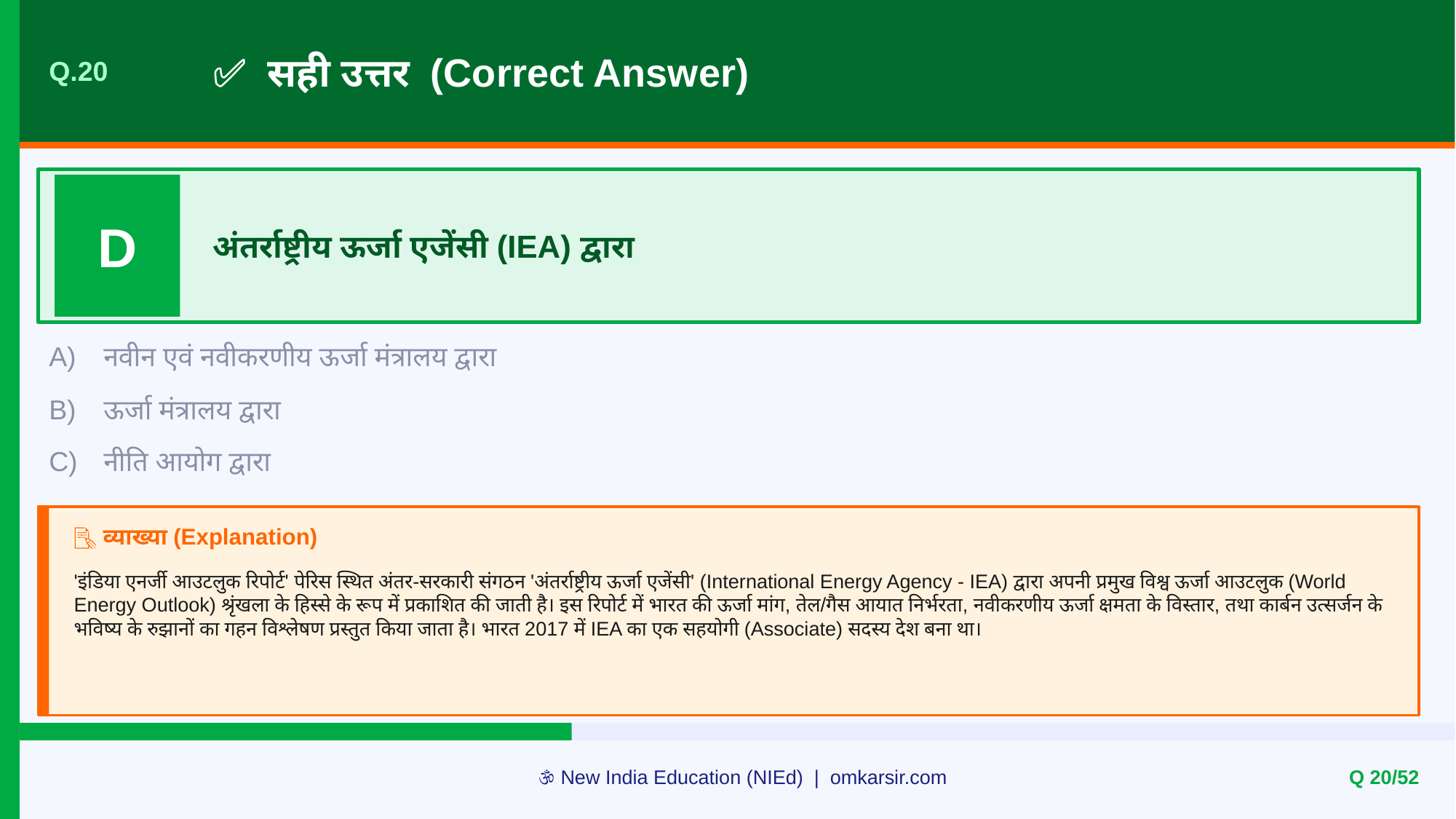

✅  सही उत्तर  (Correct Answer)
Q.20

D
अंतर्राष्ट्रीय ऊर्जा एजेंसी (IEA) द्वारा
A)
नवीन एवं नवीकरणीय ऊर्जा मंत्रालय द्वारा
B)
ऊर्जा मंत्रालय द्वारा
C)
नीति आयोग द्वारा

📝 व्याख्या (Explanation)
'इंडिया एनर्जी आउटलुक रिपोर्ट' पेरिस स्थित अंतर-सरकारी संगठन 'अंतर्राष्ट्रीय ऊर्जा एजेंसी' (International Energy Agency - IEA) द्वारा अपनी प्रमुख विश्व ऊर्जा आउटलुक (World Energy Outlook) श्रृंखला के हिस्से के रूप में प्रकाशित की जाती है। इस रिपोर्ट में भारत की ऊर्जा मांग, तेल/गैस आयात निर्भरता, नवीकरणीय ऊर्जा क्षमता के विस्तार, तथा कार्बन उत्सर्जन के भविष्य के रुझानों का गहन विश्लेषण प्रस्तुत किया जाता है। भारत 2017 में IEA का एक सहयोगी (Associate) सदस्य देश बना था।

🕉️ New India Education (NIEd)  |  omkarsir.com
Q 20/52